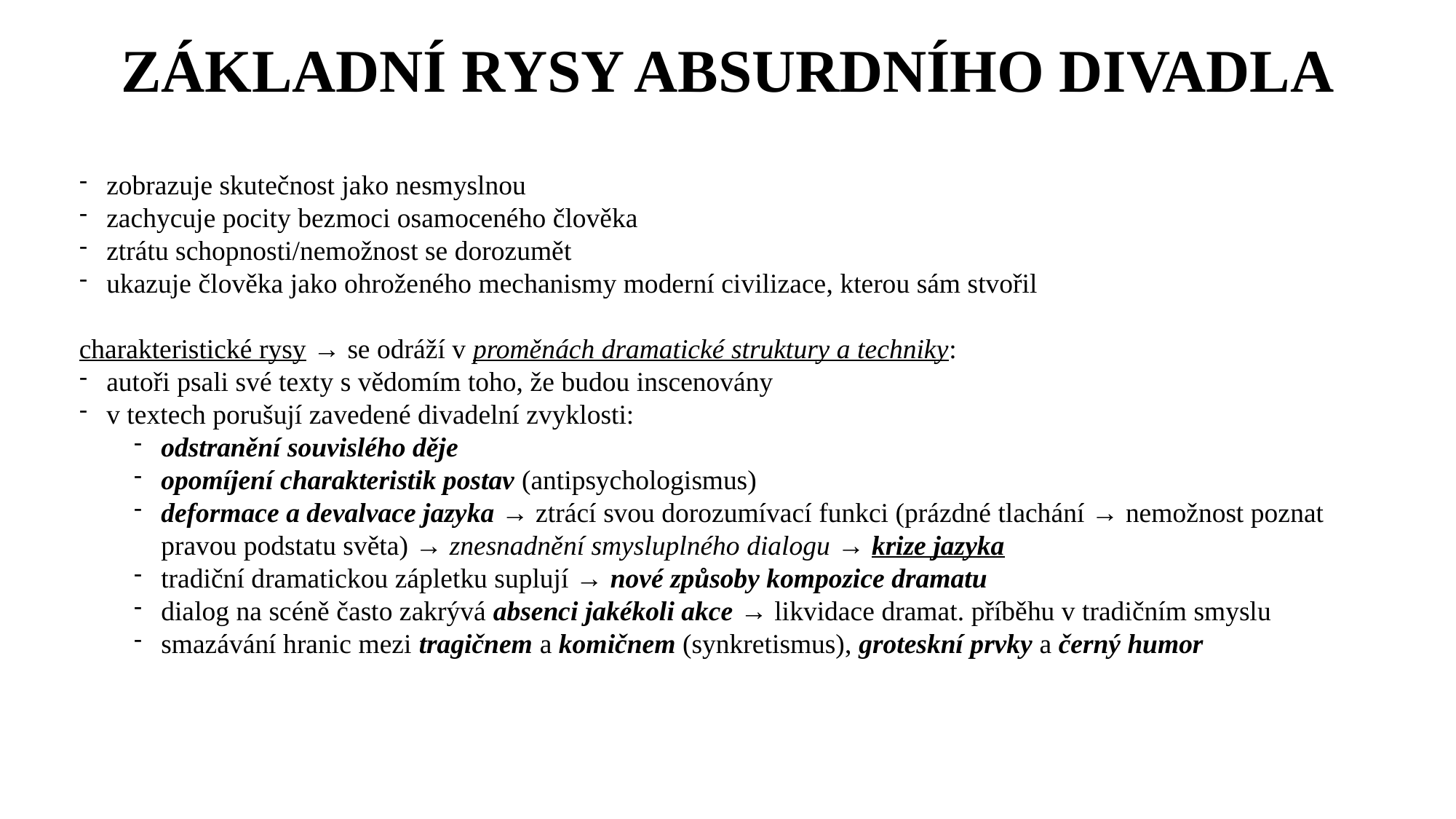

# ZÁKLADNÍ RYSY ABSURDNÍHO DIVADLA

zobrazuje skutečnost jako nesmyslnou
zachycuje pocity bezmoci osamoceného člověka
ztrátu schopnosti/nemožnost se dorozumět
ukazuje člověka jako ohroženého mechanismy moderní civilizace, kterou sám stvořil

charakteristické rysy → se odráží v proměnách dramatické struktury a techniky:
autoři psali své texty s vědomím toho, že budou inscenovány
v textech porušují zavedené divadelní zvyklosti:
odstranění souvislého děje
opomíjení charakteristik postav (antipsychologismus)
deformace a devalvace jazyka → ztrácí svou dorozumívací funkci (prázdné tlachání → nemožnost poznat pravou podstatu světa) → znesnadnění smysluplného dialogu → krize jazyka
tradiční dramatickou zápletku suplují → nové způsoby kompozice dramatu
dialog na scéně často zakrývá absenci jakékoli akce → likvidace dramat. příběhu v tradičním smyslu
smazávání hranic mezi tragičnem a komičnem (synkretismus), groteskní prvky a černý humor